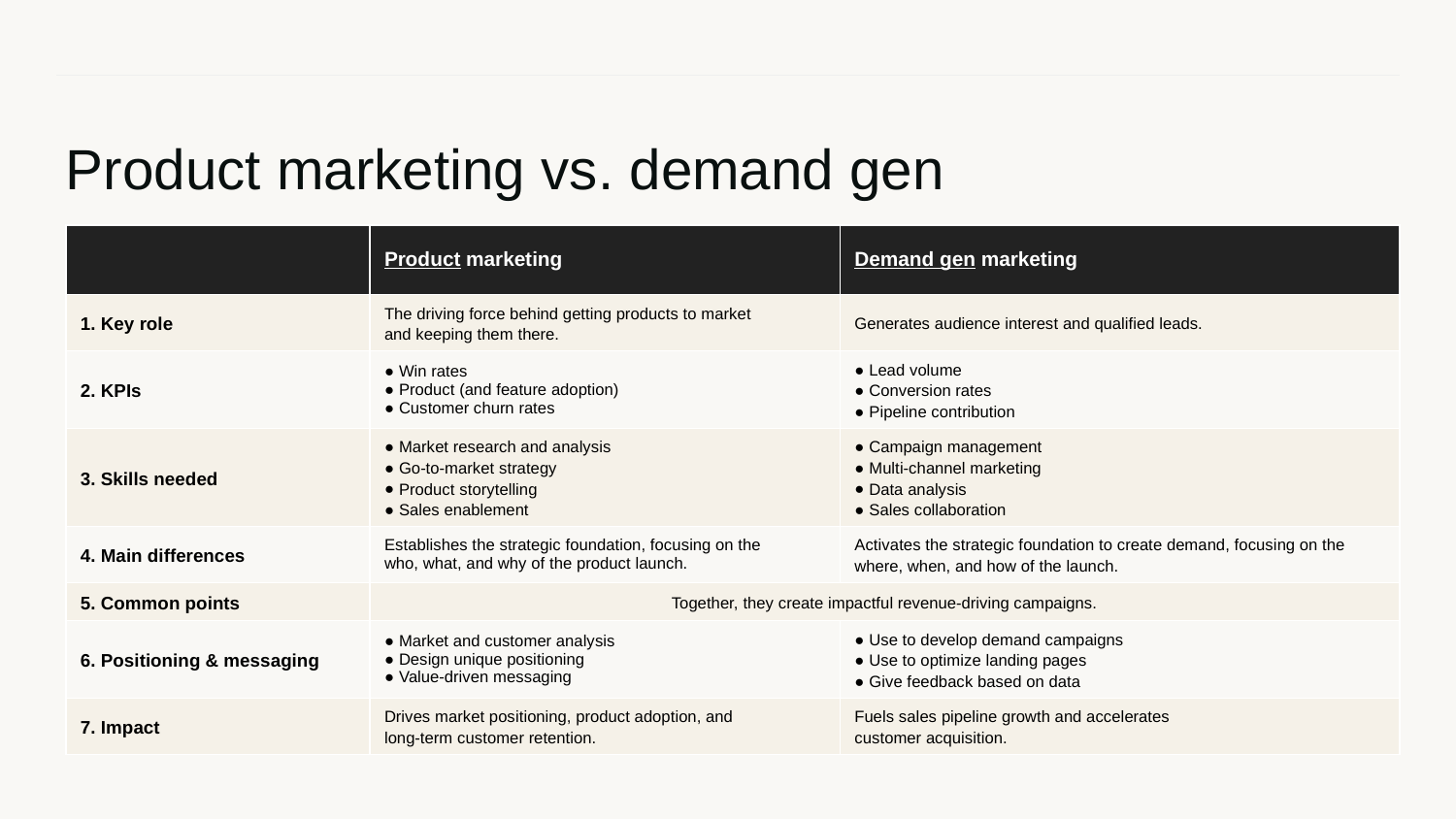

# Product marketing vs. demand gen
|  | Product marketing | Demand gen marketing |
| --- | --- | --- |
| 1. Key role | The driving force behind getting products to market and keeping them there. | Generates audience interest and qualified leads. |
| 2. KPIs | Win rates Product (and feature adoption) Customer churn rates | Lead volume Conversion rates Pipeline contribution |
| 3. Skills needed | Market research and analysis Go-to-market strategy Product storytelling Sales enablement | Campaign management Multi-channel marketing Data analysis Sales collaboration |
| 4. Main differences | Establishes the strategic foundation, focusing on the who, what, and why of the product launch. | Activates the strategic foundation to create demand, focusing on the where, when, and how of the launch. |
| 5. Common points | Together, they create impactful revenue-driving campaigns. |  |
| 6. Positioning & messaging | Market and customer analysis Design unique positioning Value-driven messaging | Use to develop demand campaigns Use to optimize landing pages Give feedback based on data |
| 7. Impact | Drives market positioning, product adoption, and long-term customer retention. | Fuels sales pipeline growth and accelerates customer acquisition. |